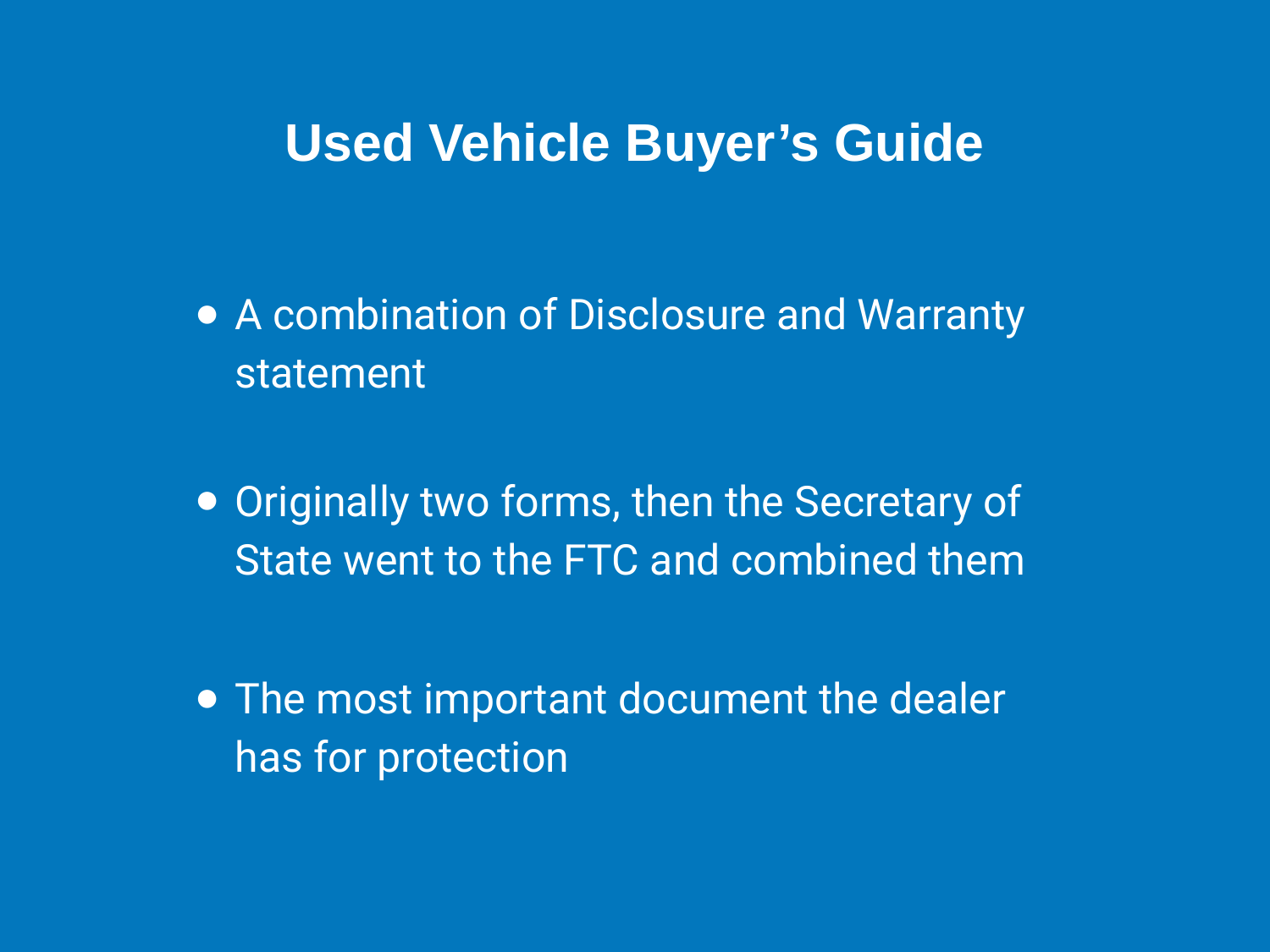

# Used Vehicle Buyer’s Guide
A combination of Disclosure and Warranty statement

Originally two forms, then the Secretary of State went to the FTC and combined them

The most important document the dealer has for protection